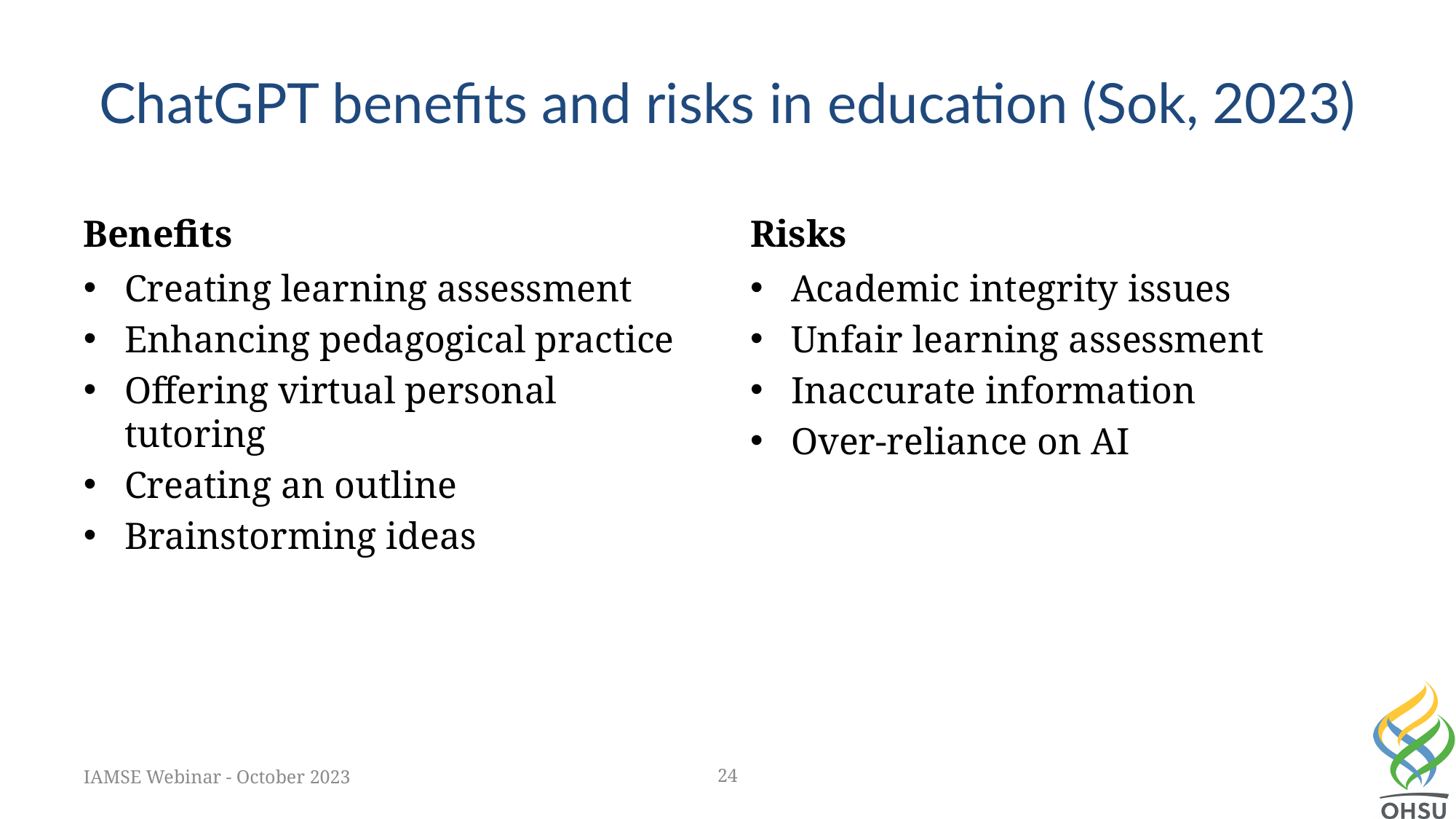

# ChatGPT benefits and risks in education (Sok, 2023)
Benefits
Risks
Creating learning assessment
Enhancing pedagogical practice
Offering virtual personal tutoring
Creating an outline
Brainstorming ideas
Academic integrity issues
Unfair learning assessment
Inaccurate information
Over-reliance on AI
IAMSE Webinar - October 2023
24